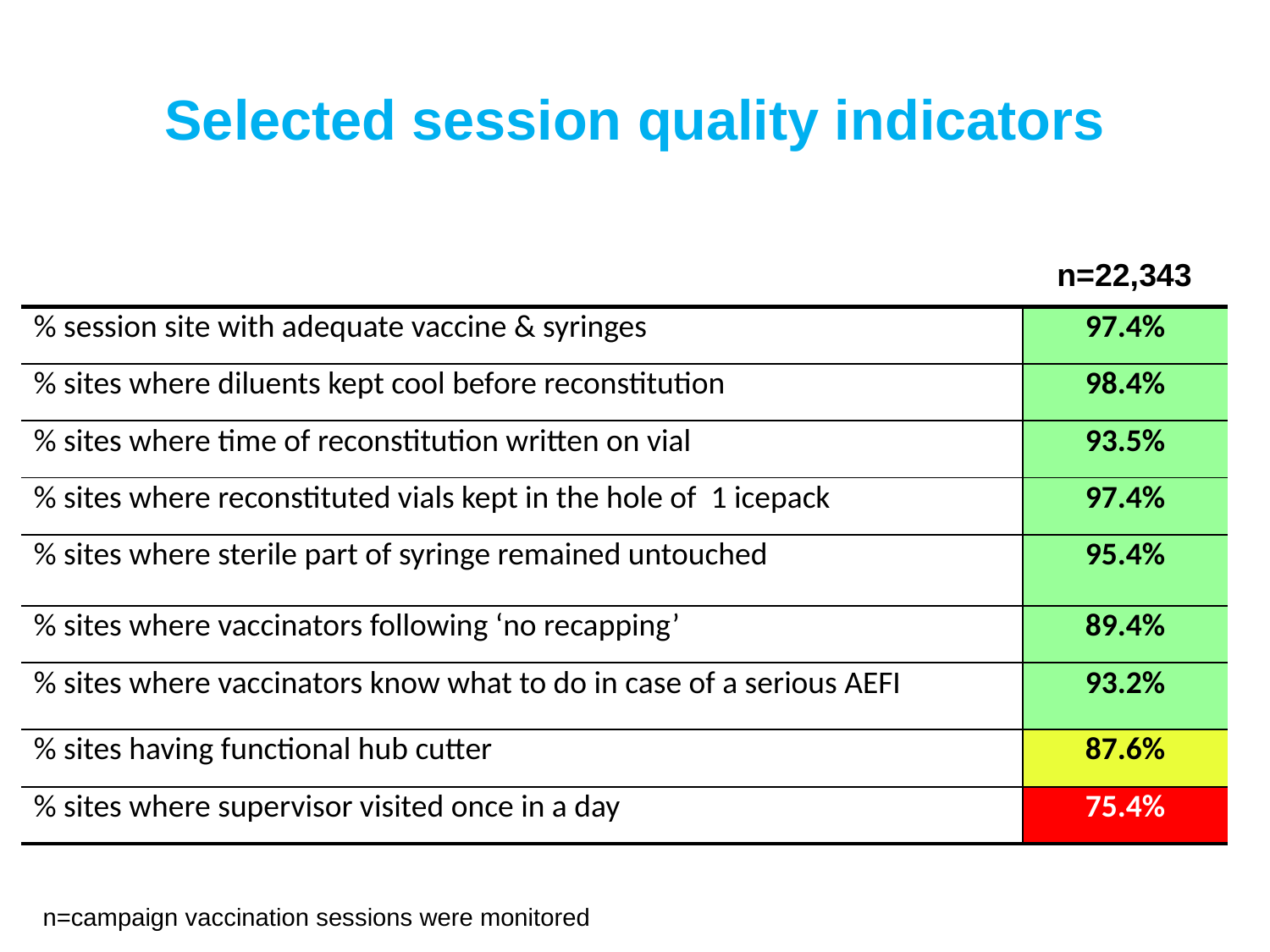

Selected session quality indicators
n=22,343
| % session site with adequate vaccine & syringes | 97.4% |
| --- | --- |
| % sites where diluents kept cool before reconstitution | 98.4% |
| % sites where time of reconstitution written on vial | 93.5% |
| % sites where reconstituted vials kept in the hole of 1 icepack | 97.4% |
| % sites where sterile part of syringe remained untouched | 95.4% |
| % sites where vaccinators following ‘no recapping’ | 89.4% |
| % sites where vaccinators know what to do in case of a serious AEFI | 93.2% |
| % sites having functional hub cutter | 87.6% |
| % sites where supervisor visited once in a day | 75.4% |
n=campaign vaccination sessions were monitored